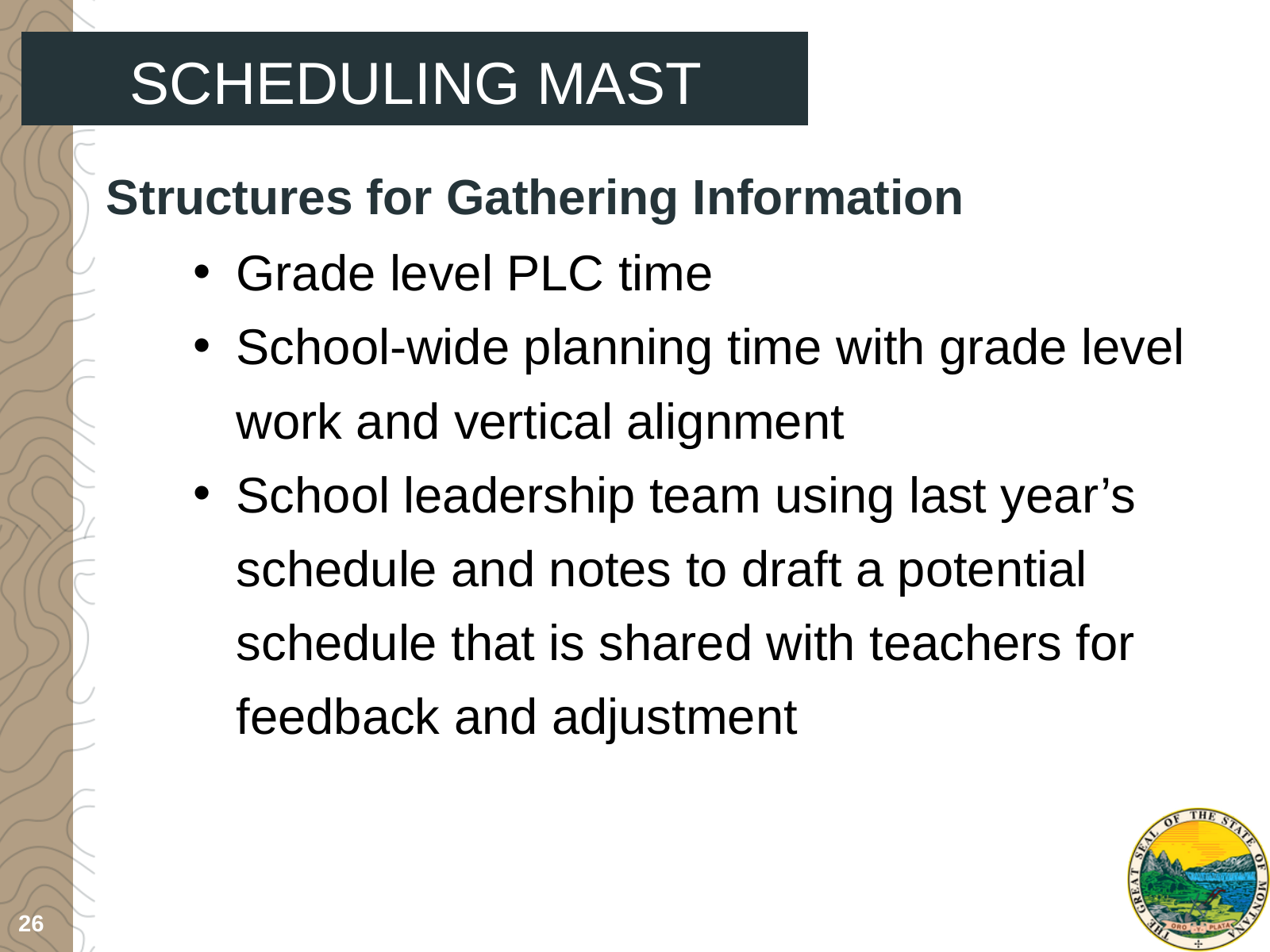

SCHEDULING MAST TESTLETS

Structures for Gathering Information
Grade level PLC time
School-wide planning time with grade level work and vertical alignment
School leadership team using last year’s schedule and notes to draft a potential schedule that is shared with teachers for feedback and adjustment

26